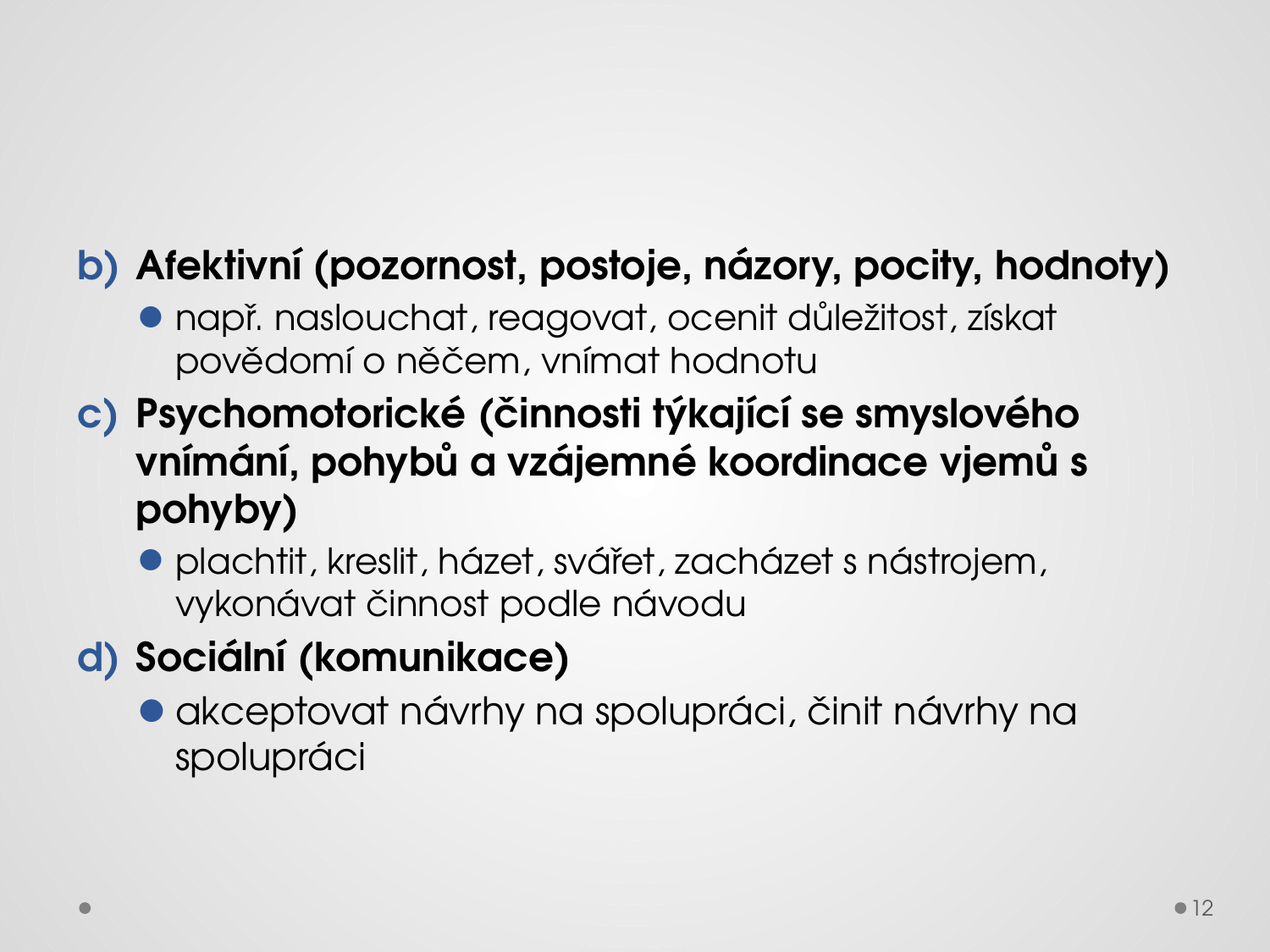

Afektivní (pozornost, postoje, názory, pocity, hodnoty)
např. naslouchat, reagovat, ocenit důležitost, získat povědomí o něčem, vnímat hodnotu
Psychomotorické (činnosti týkající se smyslového vnímání, pohybů a vzájemné koordinace vjemů s pohyby)
plachtit, kreslit, házet, svářet, zacházet s nástrojem, vykonávat činnost podle návodu
Sociální (komunikace)
akceptovat návrhy na spolupráci, činit návrhy na spolupráci

12